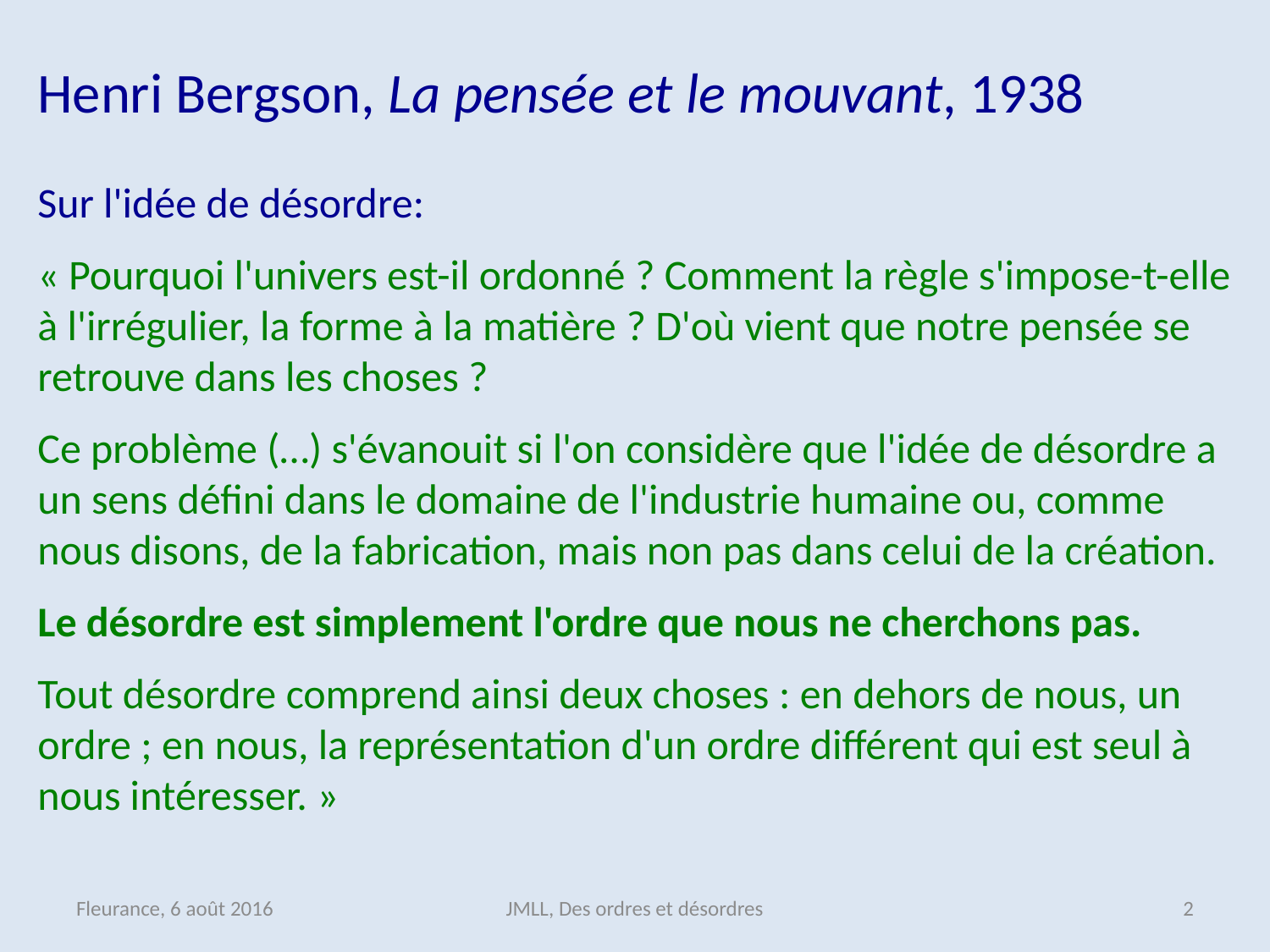

Henri Bergson, La pensée et le mouvant, 1938

Sur l'idée de désordre:

« Pourquoi l'univers est-il ordonné ? Comment la règle s'impose-t-elle à l'irrégulier, la forme à la matière ? D'où vient que notre pensée se retrouve dans les choses ?

Ce problème (…) s'évanouit si l'on considère que l'idée de désordre a un sens défini dans le domaine de l'industrie humaine ou, comme nous disons, de la fabrication, mais non pas dans celui de la création.

Le désordre est simplement l'ordre que nous ne cherchons pas.

Tout désordre comprend ainsi deux choses : en dehors de nous, un ordre ; en nous, la représentation d'un ordre différent qui est seul à nous intéresser. »

Fleurance, 6 août 2016
JMLL, Des ordres et désordres
2